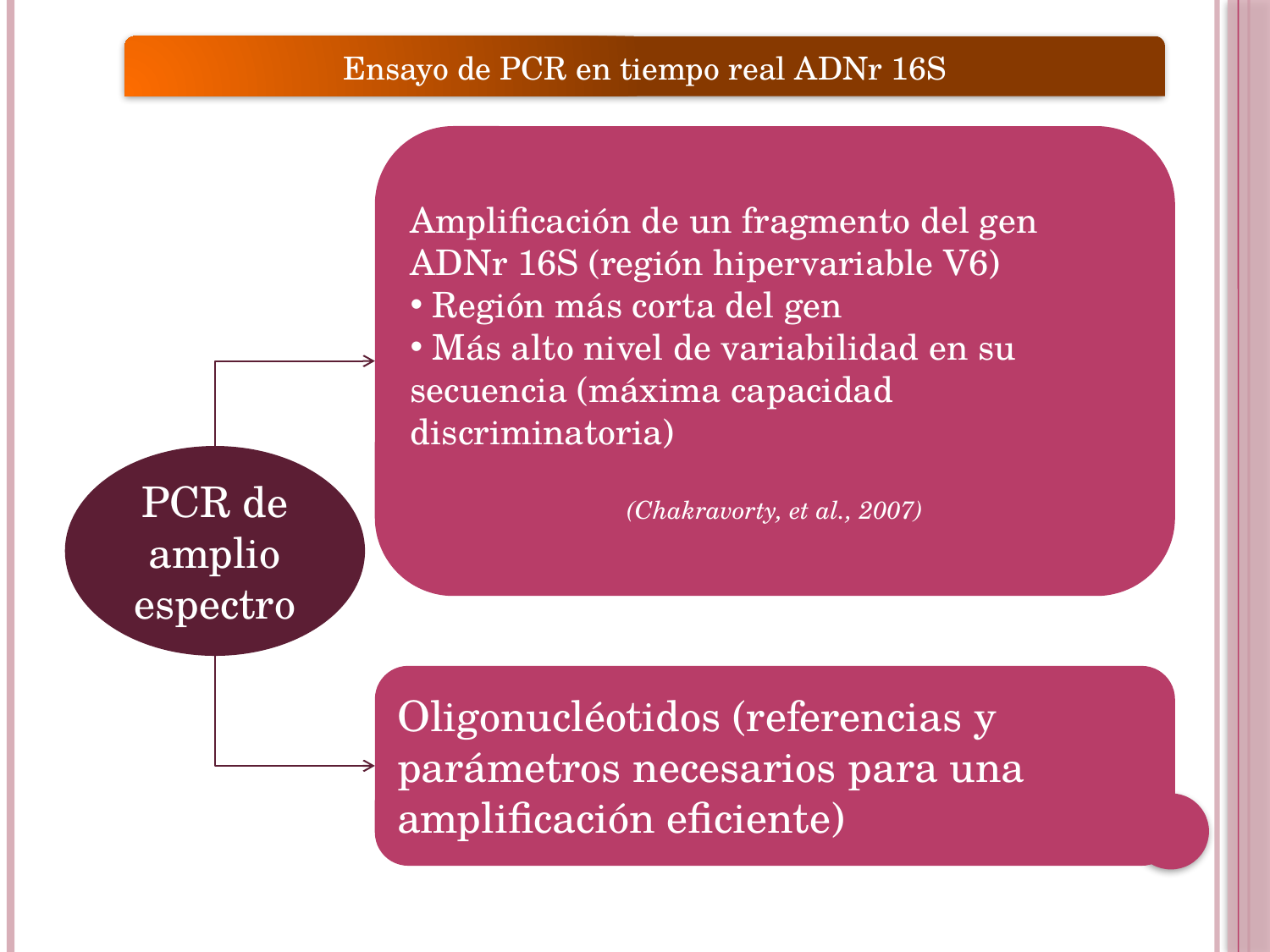

Ensayo de PCR en tiempo real ADNr 16S
Amplificación de un fragmento del gen ADNr 16S (región hipervariable V6)
 Región más corta del gen
 Más alto nivel de variabilidad en su secuencia (máxima capacidad discriminatoria)

(Chakravorty, et al., 2007)
PCR de amplio espectro
Oligonucléotidos (referencias y parámetros necesarios para una amplificación eficiente)